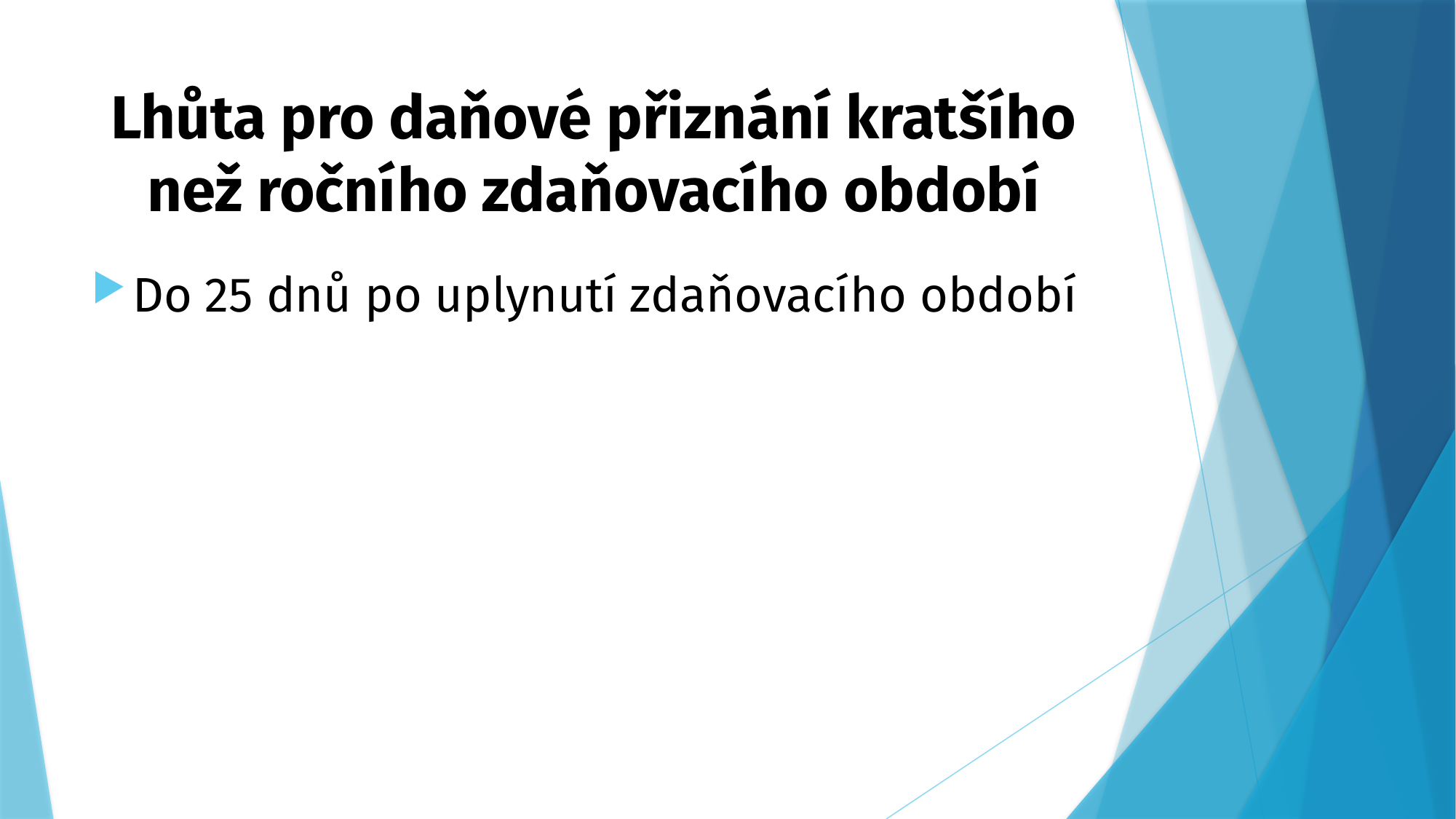

# Lhůta pro daňové přiznání kratšího než ročního zdaňovacího období
Do 25 dnů po uplynutí zdaňovacího období